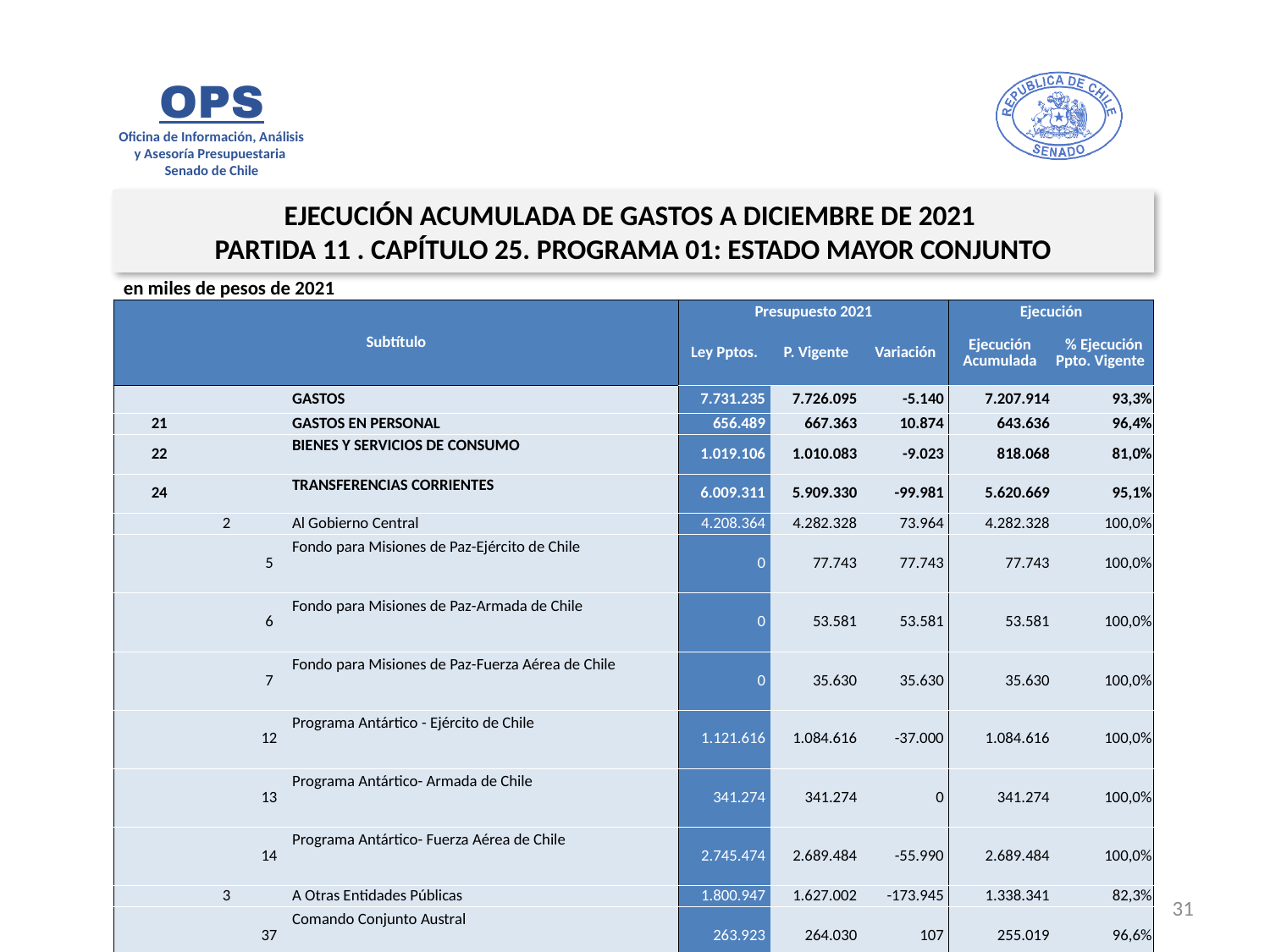

EJECUCIÓN ACUMULADA DE GASTOS A DICIEMBRE DE 2021
PARTIDA 11 . CAPÍTULO 25. PROGRAMA 01: ESTADO MAYOR CONJUNTO
en miles de pesos de 2021
| Subtítulo |  |  |  | Presupuesto 2021 |  |  | Ejecución |  |
| --- | --- | --- | --- | --- | --- | --- | --- | --- |
|  |  |  |  | Ley Pptos. | P. Vigente | Variación | Ejecución Acumulada | % Ejecución Ppto. Vigente |
|  |  |  | GASTOS | 7.731.235 | 7.726.095 | -5.140 | 7.207.914 | 93,3% |
| 21 |  |  | GASTOS EN PERSONAL | 656.489 | 667.363 | 10.874 | 643.636 | 96,4% |
| 22 |  |  | BIENES Y SERVICIOS DE CONSUMO | 1.019.106 | 1.010.083 | -9.023 | 818.068 | 81,0% |
| 24 |  |  | TRANSFERENCIAS CORRIENTES | 6.009.311 | 5.909.330 | -99.981 | 5.620.669 | 95,1% |
|  | 2 |  | Al Gobierno Central | 4.208.364 | 4.282.328 | 73.964 | 4.282.328 | 100,0% |
|  |  | 5 | Fondo para Misiones de Paz-Ejército de Chile | 0 | 77.743 | 77.743 | 77.743 | 100,0% |
|  |  | 6 | Fondo para Misiones de Paz-Armada de Chile | 0 | 53.581 | 53.581 | 53.581 | 100,0% |
|  |  | 7 | Fondo para Misiones de Paz-Fuerza Aérea de Chile | 0 | 35.630 | 35.630 | 35.630 | 100,0% |
|  |  | 12 | Programa Antártico - Ejército de Chile | 1.121.616 | 1.084.616 | -37.000 | 1.084.616 | 100,0% |
|  |  | 13 | Programa Antártico- Armada de Chile | 341.274 | 341.274 | 0 | 341.274 | 100,0% |
|  |  | 14 | Programa Antártico- Fuerza Aérea de Chile | 2.745.474 | 2.689.484 | -55.990 | 2.689.484 | 100,0% |
|  | 3 |  | A Otras Entidades Públicas | 1.800.947 | 1.627.002 | -173.945 | 1.338.341 | 82,3% |
|  |  | 37 | Comando Conjunto Austral | 263.923 | 264.030 | 107 | 255.019 | 96,6% |
|  |  | 41 | Fondo para Misiones de Paz | 1.078.723 | 913.645 | -165.078 | 696.973 | 76,3% |
|  |  | 44 | Centro Nacional de Desminado | 172.412 | 163.291 | -9.121 | 133.301 | 81,6% |
|  |  | 45 | Comando Conjunto Norte | 285.889 | 286.036 | 147 | 253.048 | 88,5% |
| 29 |  |  | ADQUISICIÓN DE ACTIVOS NO FINANCIEROS | 46.319 | 46.319 | 0 | 32.551 | 70,3% |
|  | 7 |  | Programas Informáticos | 46.319 | 46.319 | 0 | 32.551 | 70,3% |
| 33 |  |  | TRANSFERENCIAS DE CAPITAL | 0 | 92.990 | 92.990 | 92.990 | 100,0% |
|  | 2 |  | Al Gobierno Central | 0 | 92.990 | 92.990 | 92.990 | 100,0% |
|  |  | 7 | Programa Antártico-Ejército de Chile | 0 | 37.000 | 37.000 | 37.000 | 100,0% |
|  |  | 9 | Programa Antártico -Fuerza Aérea de Chile | 0 | 55.990 | 55.990 | 55.990 | 100,0% |
| 34 |  |  | SERVICIO DE LA DEUDA | 10 | 10 | 0 | 0 | 0,0% |
|  | 7 |  | Deuda Flotante | 10 | 10 | 0 | 0 | 0,0% |
31
Fuente: Elaboración propia en base  a Informes de ejecución presupuestaria mensual de DIPRES